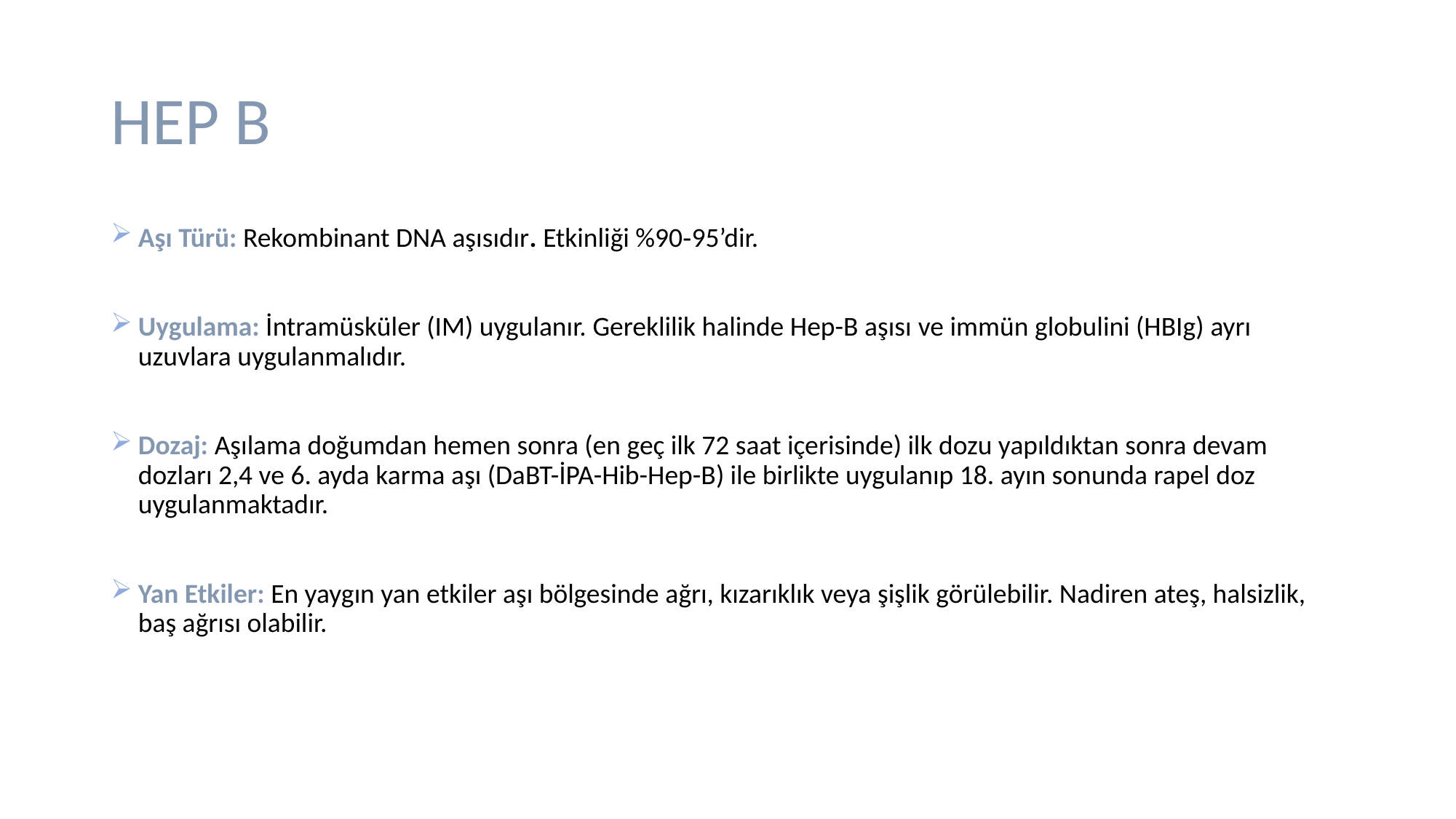

# HEP B
Aşı Türü: Rekombinant DNA aşısıdır. Etkinliği %90‐95’dir.

Uygulama: İntramüsküler (IM) uygulanır. Gereklilik halinde Hep-B aşısı ve immün globulini (HBIg) ayrı uzuvlara uygulanmalıdır.

Dozaj: Aşılama doğumdan hemen sonra (en geç ilk 72 saat içerisinde) ilk dozu yapıldıktan sonra devam dozları 2,4 ve 6. ayda karma aşı (DaBT-İPA-Hib-Hep-B) ile birlikte uygulanıp 18. ayın sonunda rapel doz uygulanmaktadır.

Yan Etkiler: En yaygın yan etkiler aşı bölgesinde ağrı, kızarıklık veya şişlik görülebilir. Nadiren ateş, halsizlik, baş ağrısı olabilir.